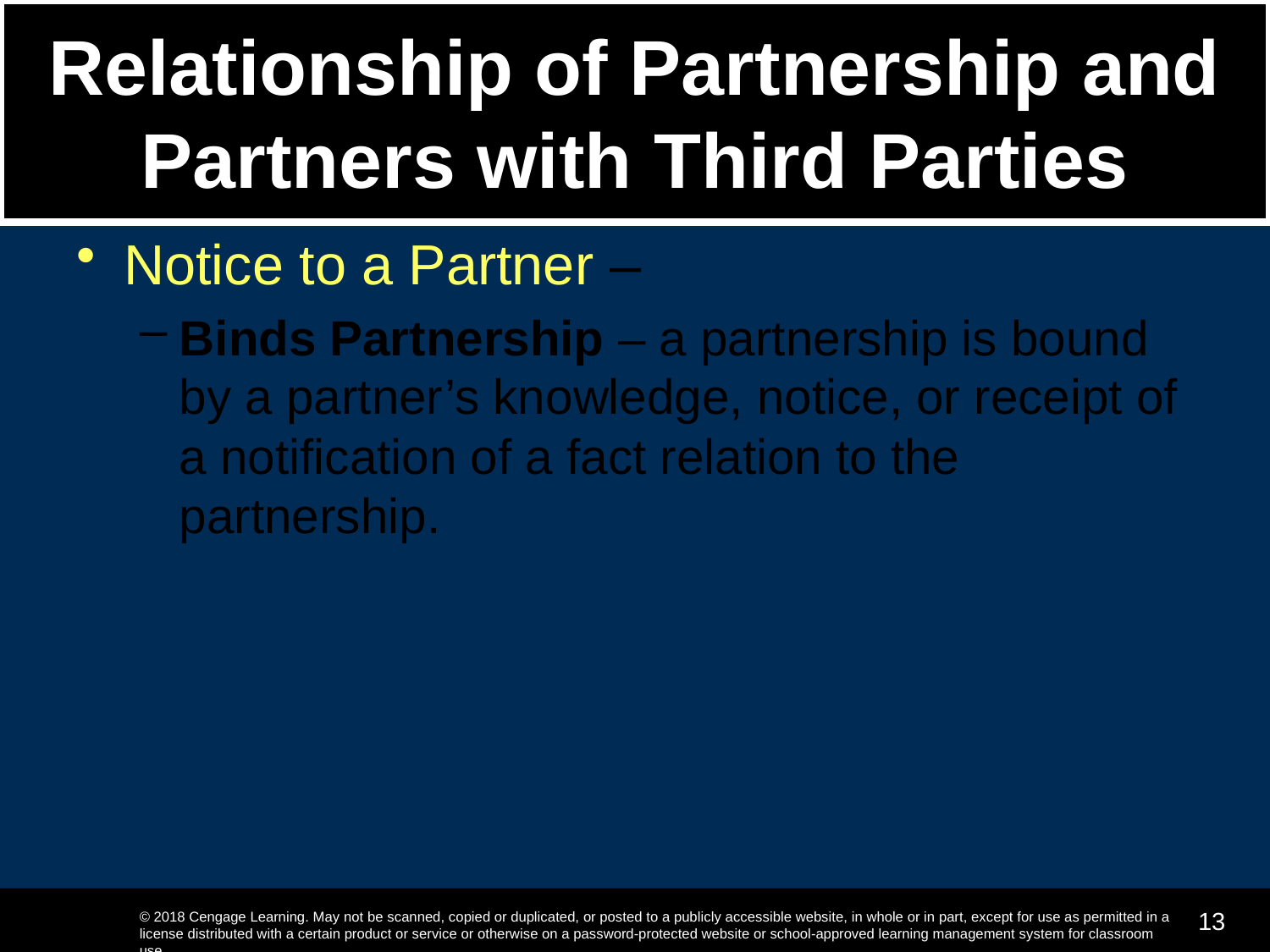

# Relationship of Partnership and Partners with Third Parties
Notice to a Partner –
Binds Partnership – a partnership is bound by a partner’s knowledge, notice, or receipt of a notification of a fact relation to the partnership.

13